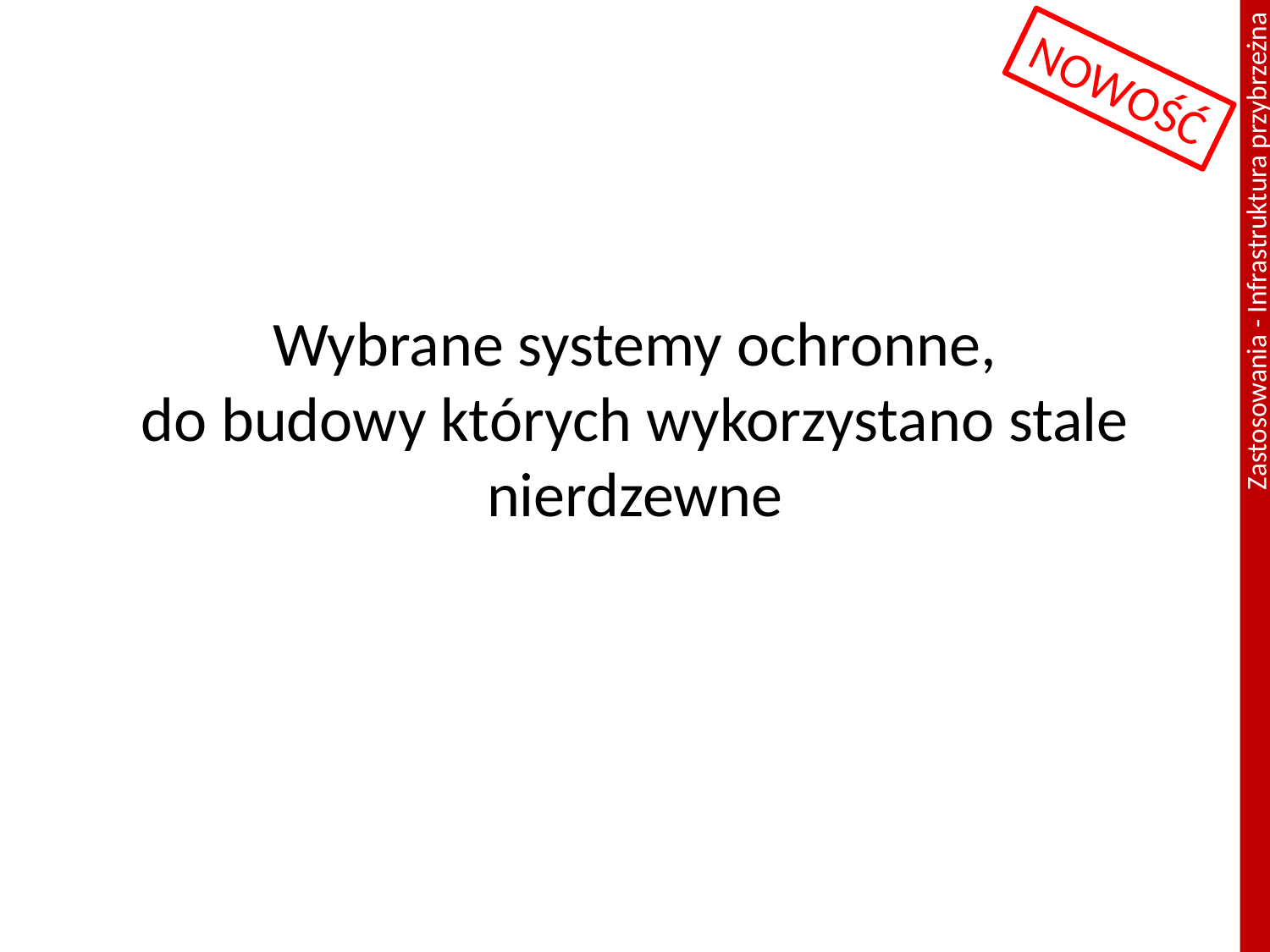

NOWOŚĆ
# Wybrane systemy ochronne, do budowy których wykorzystano stale nierdzewne